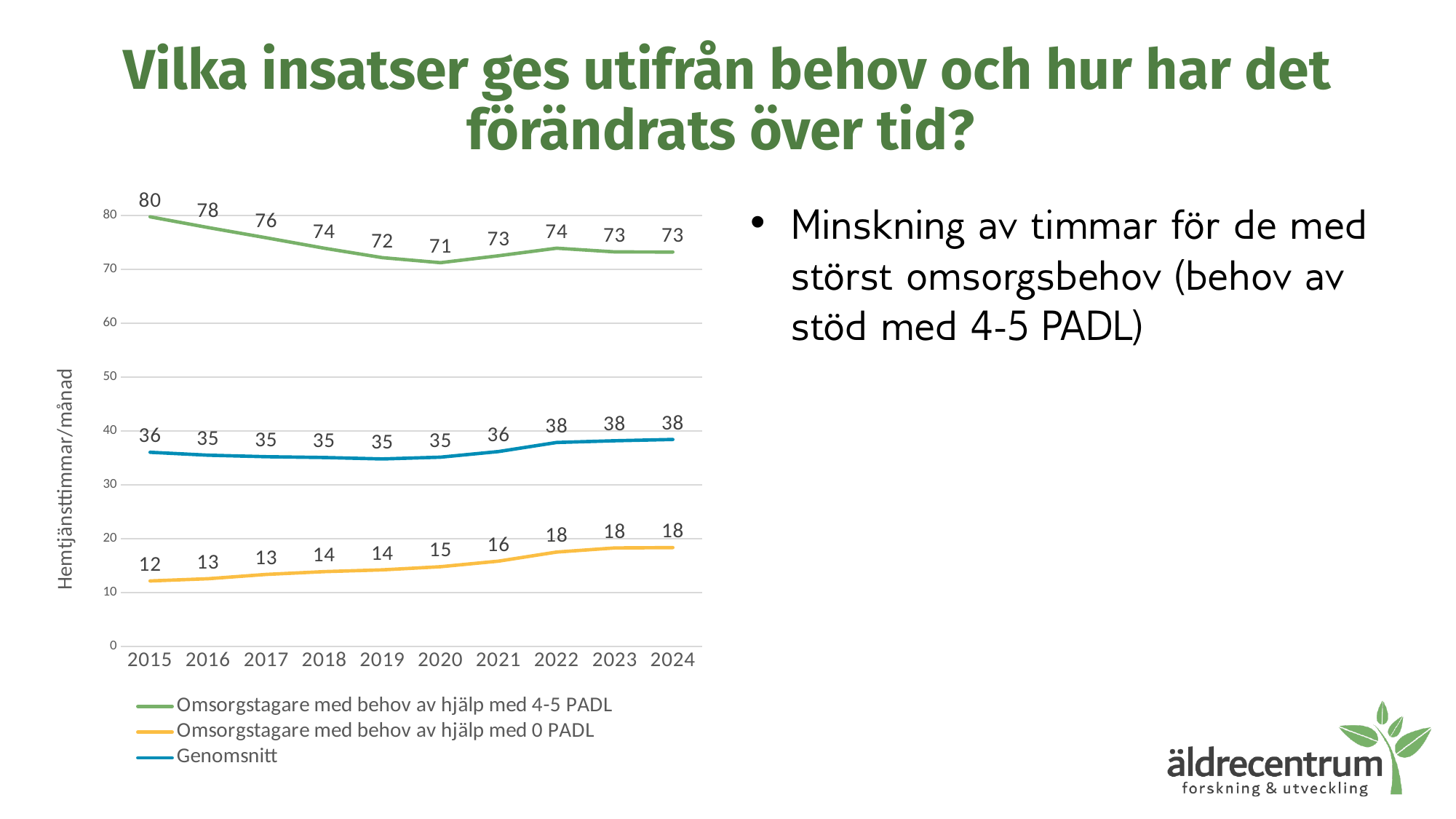

# Vilka insatser ges utifrån behov och hur har det förändrats över tid?

### Chart

| Category | Omsorgstagare med behov av hjälp med 4-5 PADL | Omsorgstagare med behov av hjälp med 0 PADL  | Genomsnitt |
|---|---|---|---|
| 2015 | 79.73742 | 12.15655 | 36.03864 |
| 2016 | 77.73972 | 12.57291 | 35.48895 |
| 2017 | 75.84052 | 13.37002 | 35.21402 |
| 2018 | 73.90293 | 13.8806 | 35.06455 |
| 2019 | 72.15337 | 14.2133 | 34.79362 |
| 2020 | 71.22076 | 14.79863 | 35.13255 |
| 2021 | 72.50549 | 15.83621 | 36.16848 |
| 2022 | 73.9125 | 17.51278 | 37.85273 |
| 2023 | 73.21965 | 18.28028 | 38.17721 |
| 2024 | 73.18822 | 18.34499 | 38.4118 |
Minskning av timmar för de med störst omsorgsbehov (behov av stöd med 4-5 PADL)